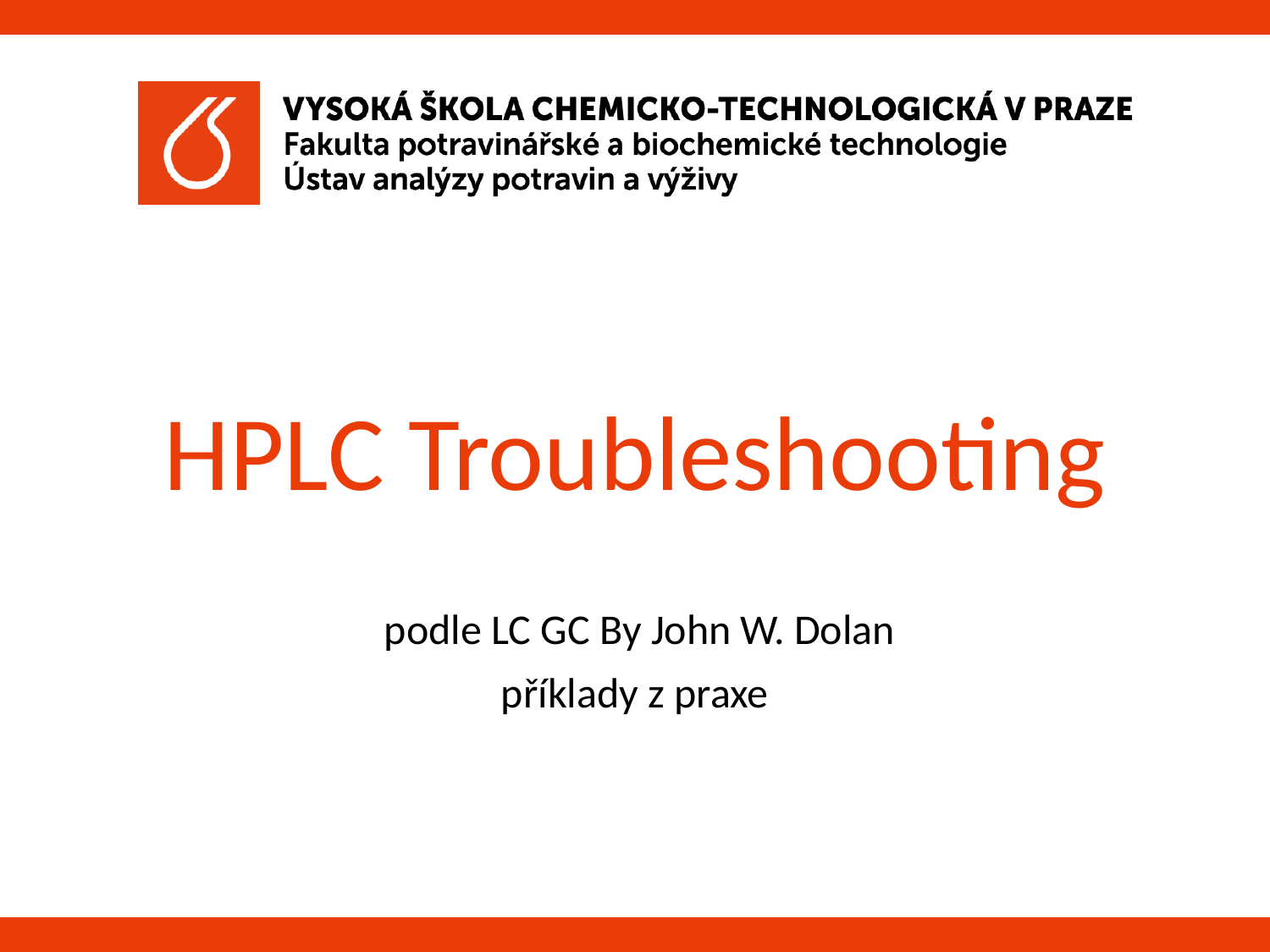

# HPLC Troubleshooting
 podle LC GC By John W. Dolan
příklady z praxe